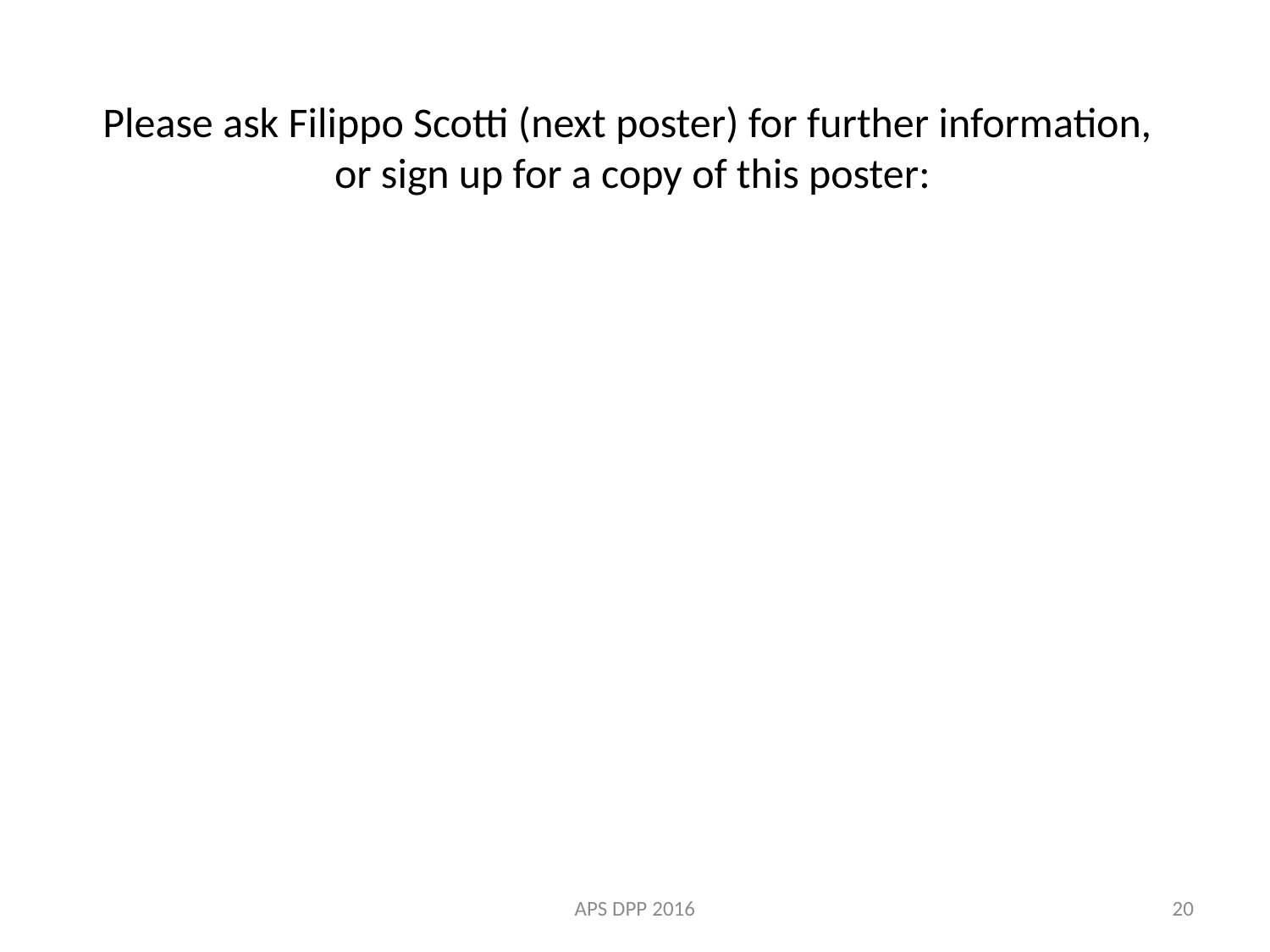

Please ask Filippo Scotti (next poster) for further information,
or sign up for a copy of this poster:
APS DPP 2016
20